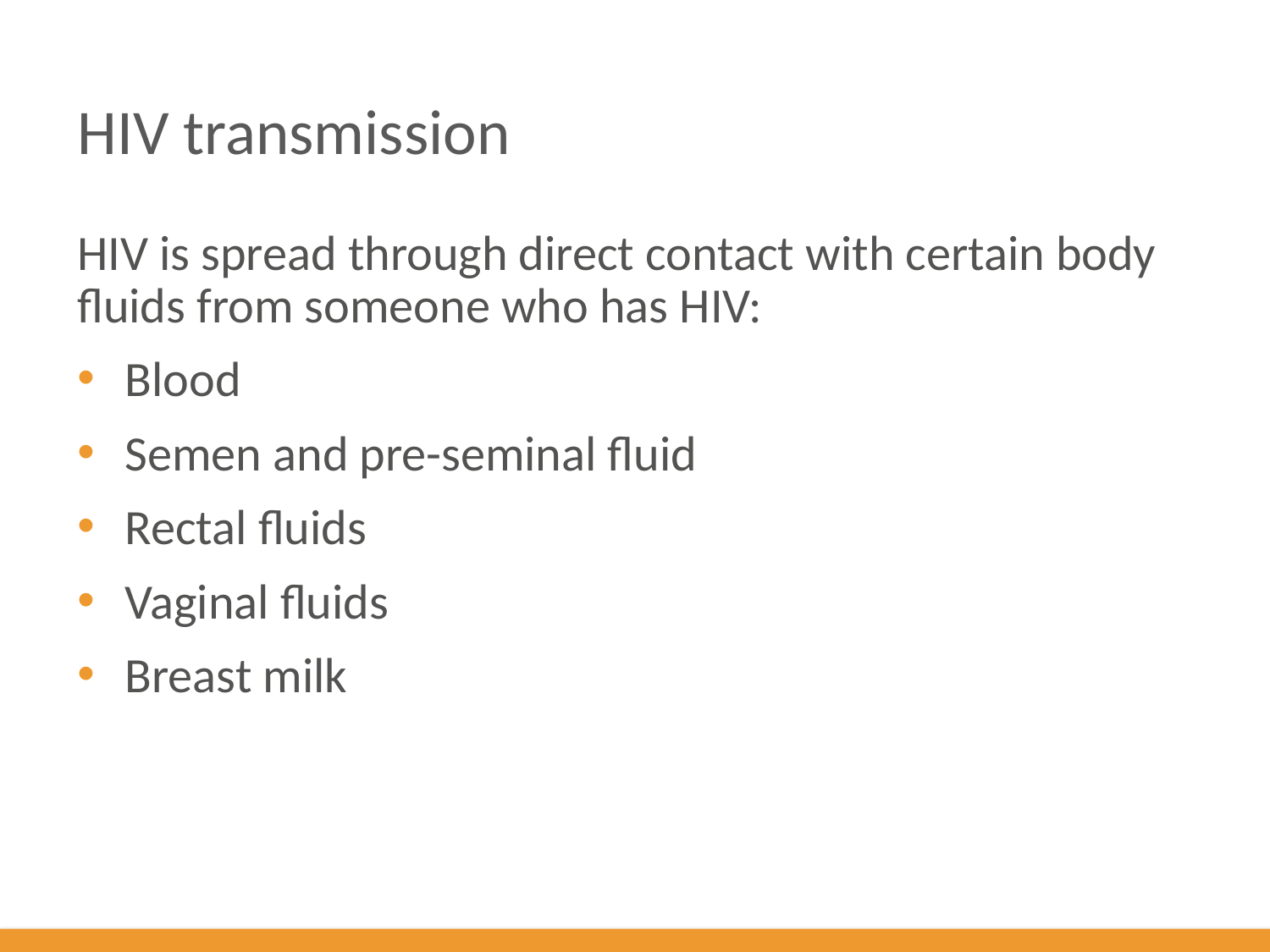

# HIV transmission
HIV is spread through direct contact with certain body fluids from someone who has HIV:
Blood
Semen and pre-seminal fluid
Rectal fluids
Vaginal fluids
Breast milk